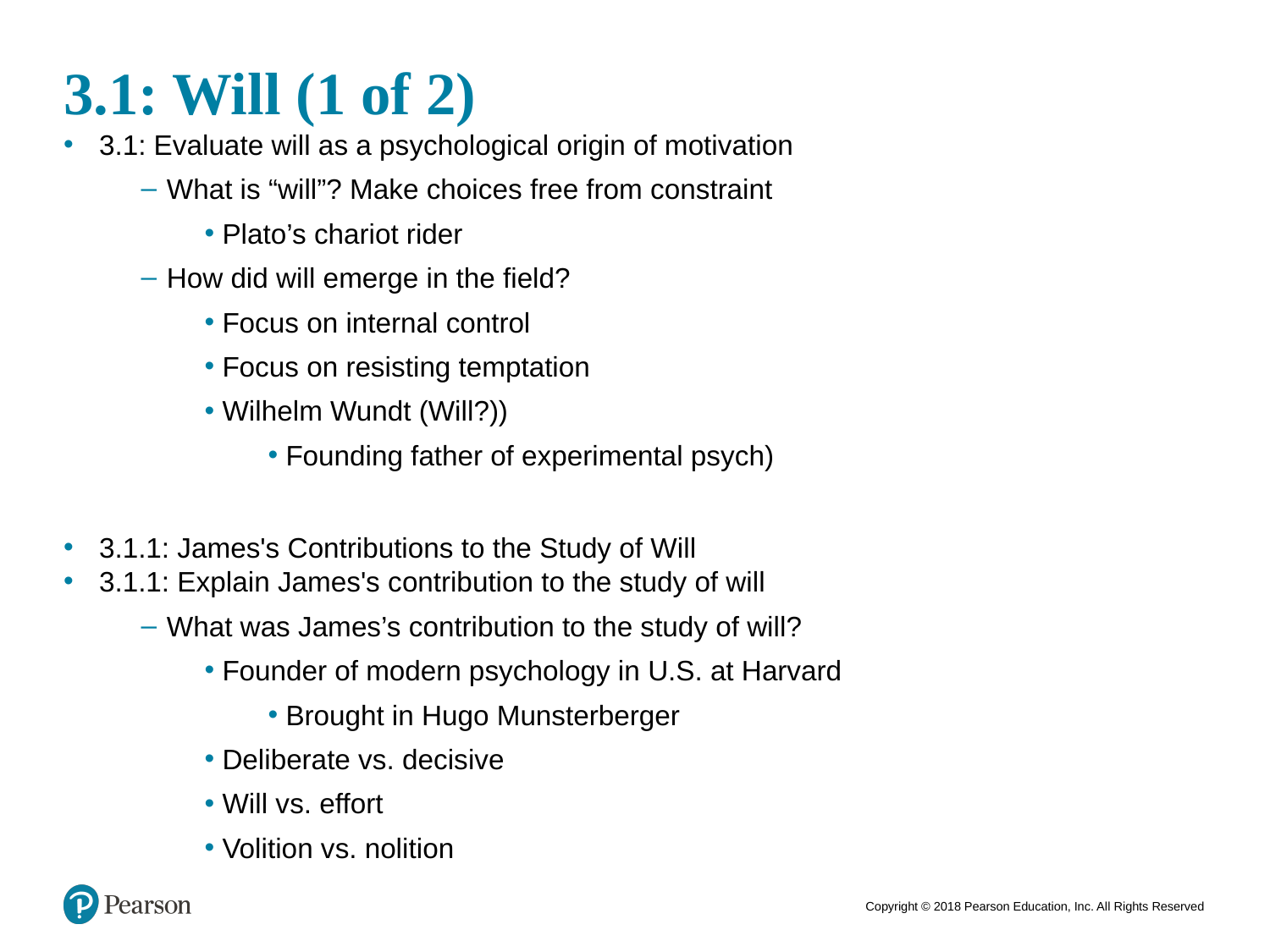

# 3.1: Will (1 of 2)
3.1: Evaluate will as a psychological origin of motivation
What is “will”? Make choices free from constraint
Plato’s chariot rider
How did will emerge in the field?
Focus on internal control
Focus on resisting temptation
Wilhelm Wundt (Will?))
Founding father of experimental psych)

3.1.1: James's Contributions to the Study of Will
3.1.1: Explain James's contribution to the study of will
What was James’s contribution to the study of will?
Founder of modern psychology in U.S. at Harvard
Brought in Hugo Munsterberger
Deliberate vs. decisive
Will vs. effort
Volition vs. nolition